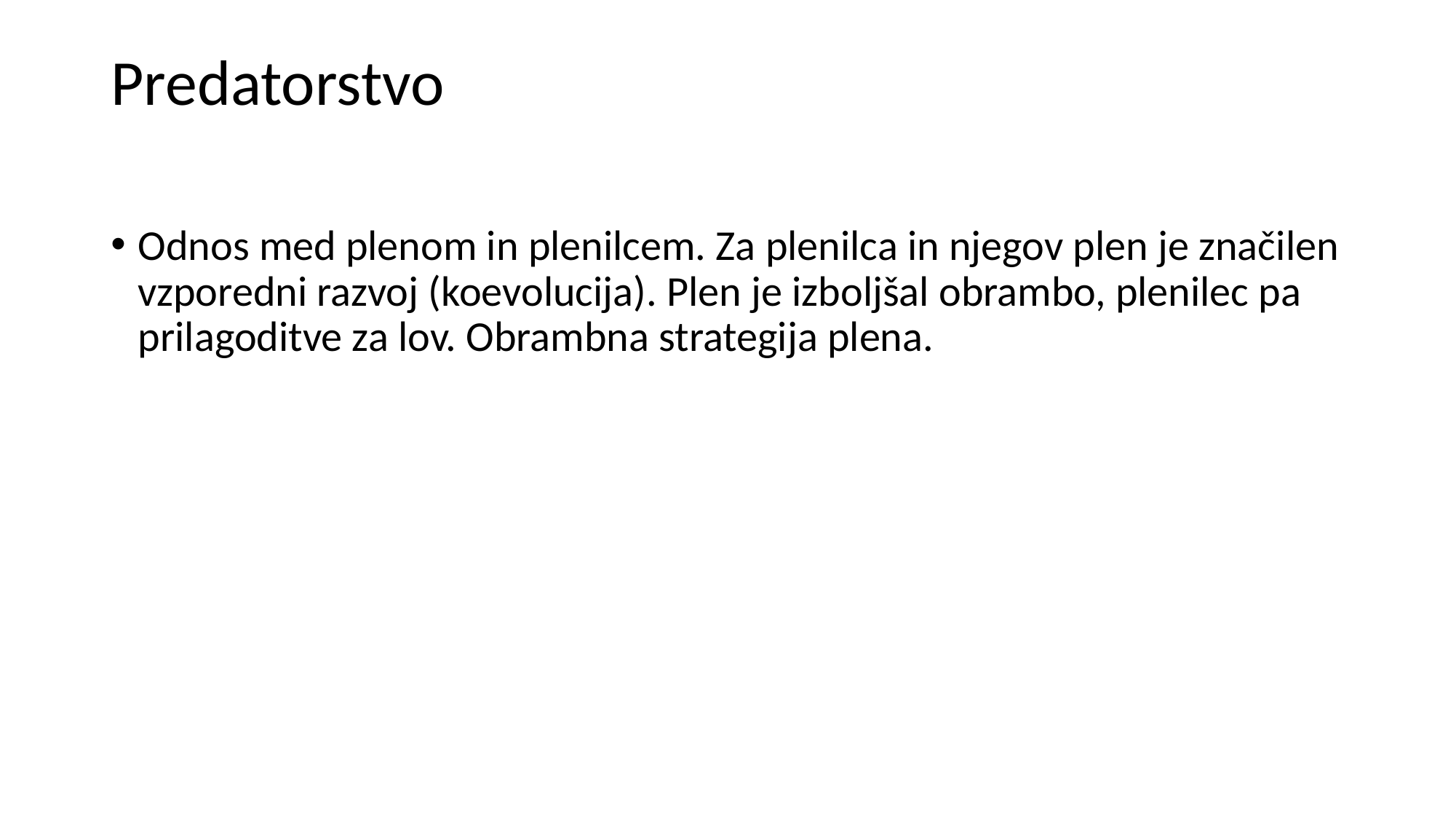

# Predatorstvo
Odnos med plenom in plenilcem. Za plenilca in njegov plen je značilen vzporedni razvoj (koevolucija). Plen je izboljšal obrambo, plenilec pa prilagoditve za lov. Obrambna strategija plena.